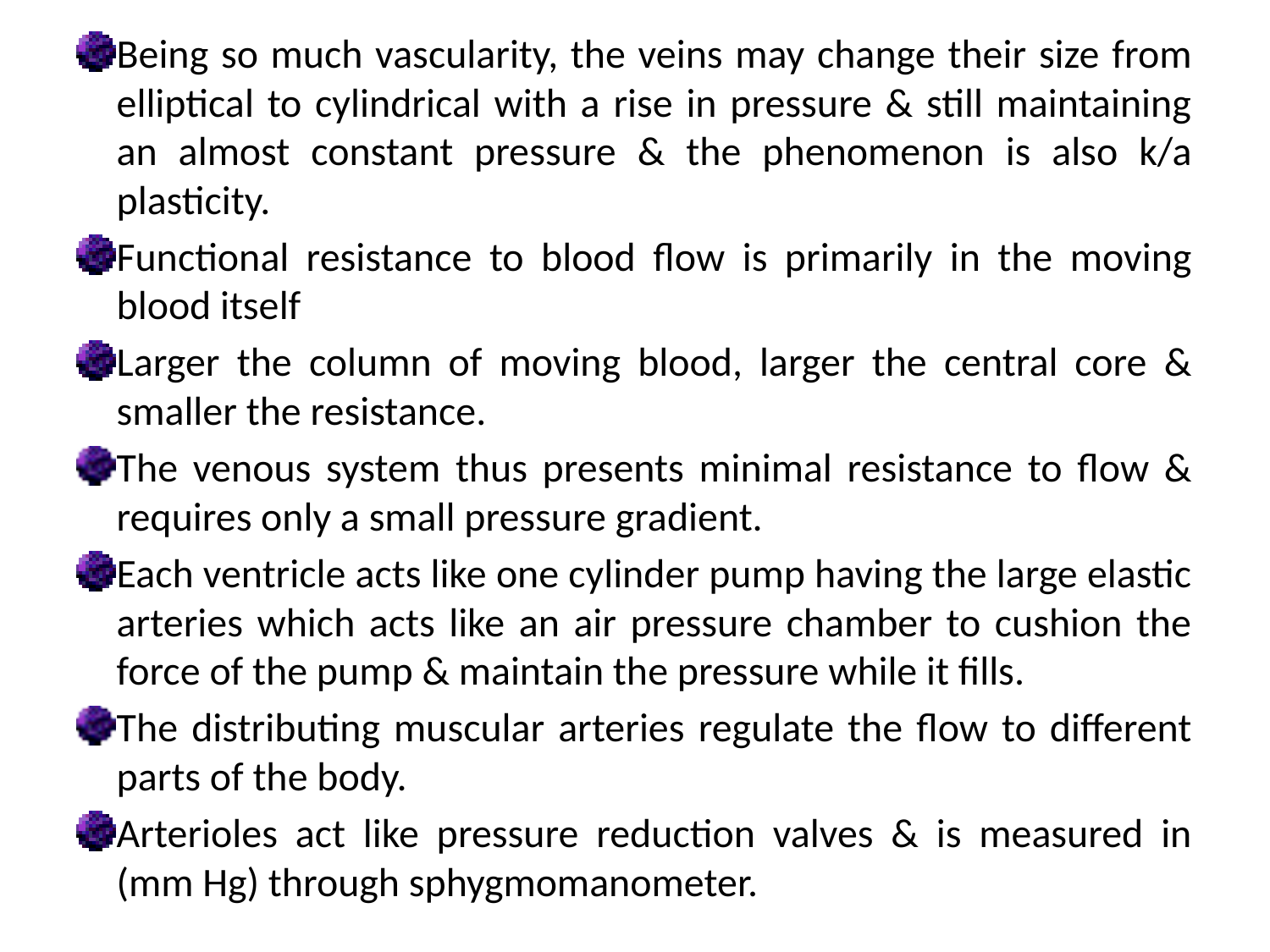

Being so much vascularity, the veins may change their size from elliptical to cylindrical with a rise in pressure & still maintaining an almost constant pressure & the phenomenon is also k/a plasticity.
Functional resistance to blood flow is primarily in the moving blood itself
Larger the column of moving blood, larger the central core & smaller the resistance.
The venous system thus presents minimal resistance to flow & requires only a small pressure gradient.
Each ventricle acts like one cylinder pump having the large elastic arteries which acts like an air pressure chamber to cushion the force of the pump & maintain the pressure while it fills.
The distributing muscular arteries regulate the flow to different parts of the body.
Arterioles act like pressure reduction valves & is measured in (mm Hg) through sphygmomanometer.